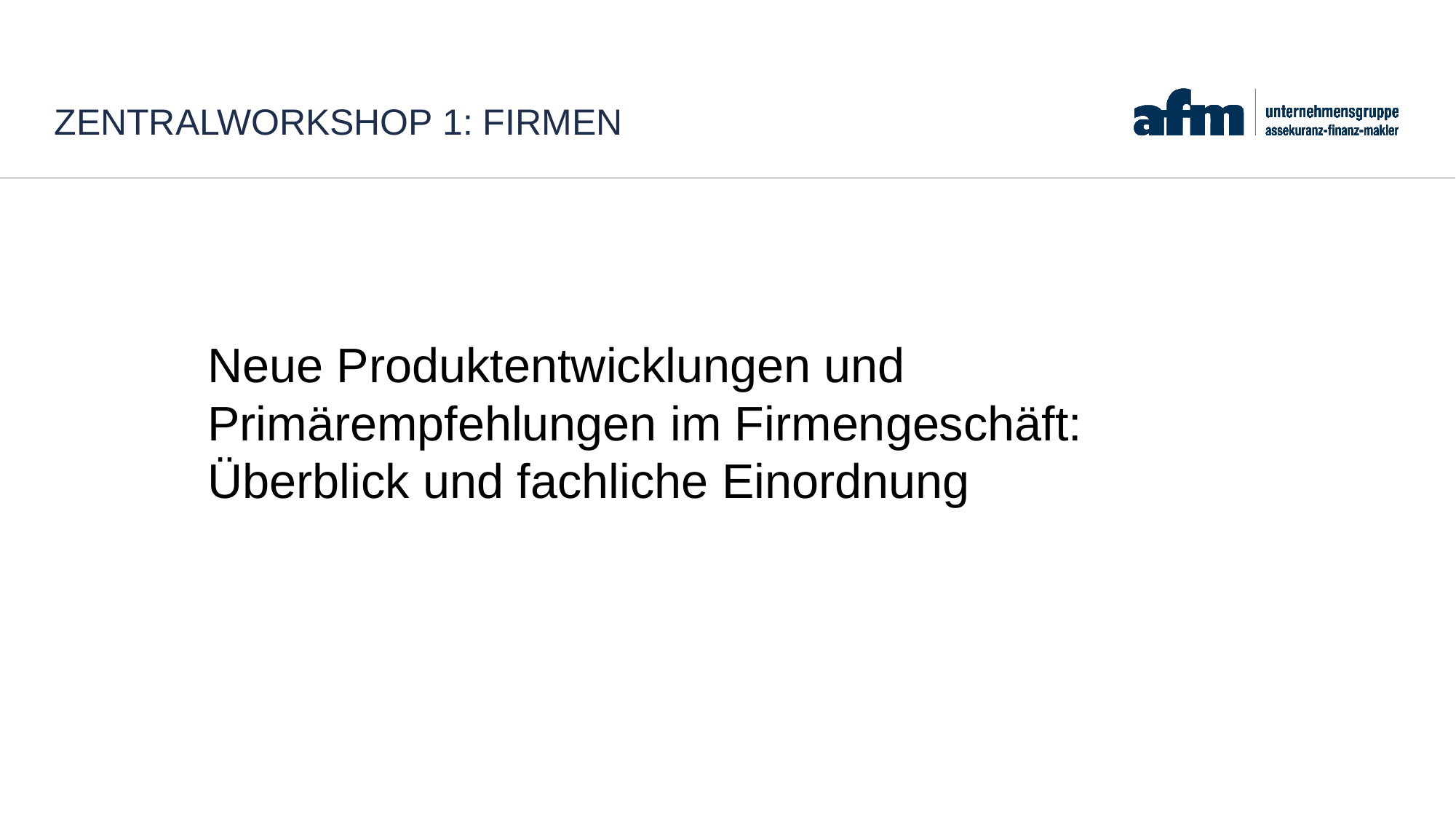

# Zentralworkshop 1: firmen

Neue Produktentwicklungen und Primärempfehlungen im Firmengeschäft: Überblick und fachliche Einordnung